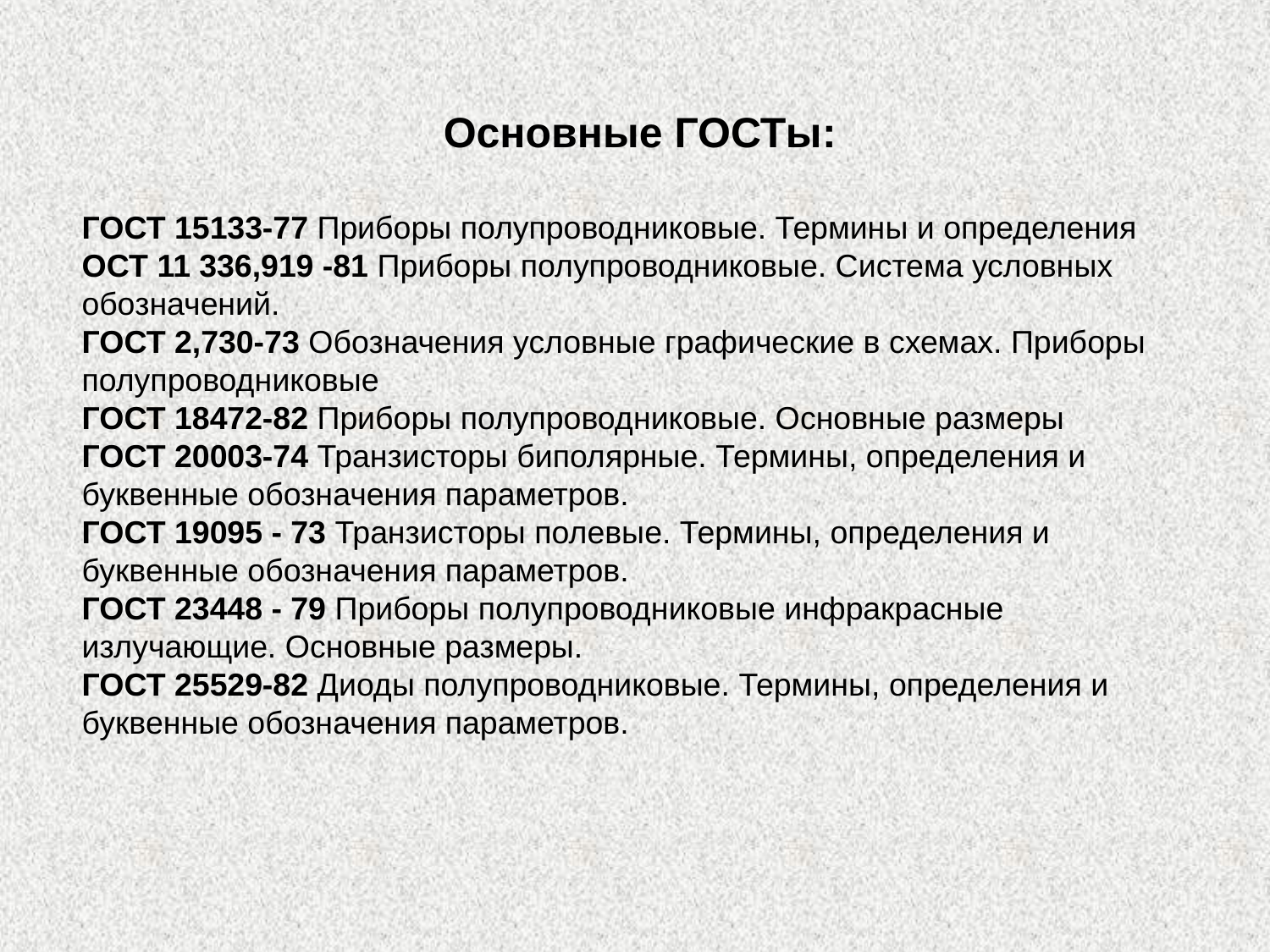

Основные ГОСТы:

ГОСТ 15133-77 Приборы полупроводниковые. Термины и определения
ОСТ 11 336,919 -81 Приборы полупроводниковые. Система условных обозначений.
ГОСТ 2,730-73 Обозначения условные графические в схемах. Приборы полупроводниковые
ГОСТ 18472-82 Приборы полупроводниковые. Основные размеры
ГОСТ 20003-74 Транзисторы биполярные. Термины, определения и буквенные обозначения параметров.
ГОСТ 19095 - 73 Транзисторы полевые. Термины, определения и буквенные обозначения параметров.
ГОСТ 23448 - 79 Приборы полупроводниковые инфракрасные излучающие. Основные размеры.
ГОСТ 25529-82 Диоды полупроводниковые. Термины, определения и буквенные обозначения параметров.